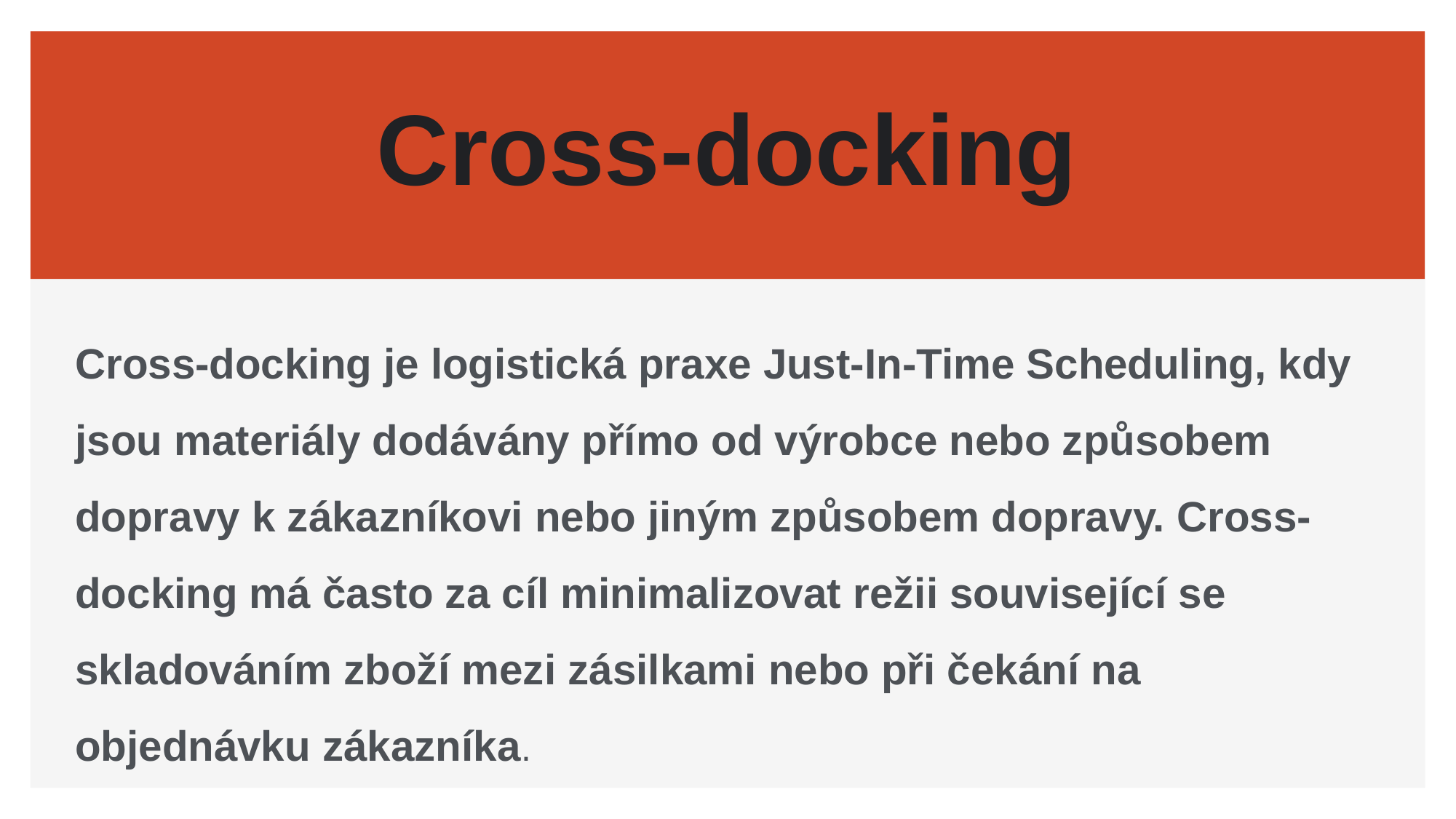

# Cross-docking
Cross-docking je logistická praxe Just-In-Time Scheduling, kdy jsou materiály dodávány přímo od výrobce nebo způsobem dopravy k zákazníkovi nebo jiným způsobem dopravy. Cross-docking má často za cíl minimalizovat režii související se skladováním zboží mezi zásilkami nebo při čekání na objednávku zákazníka.